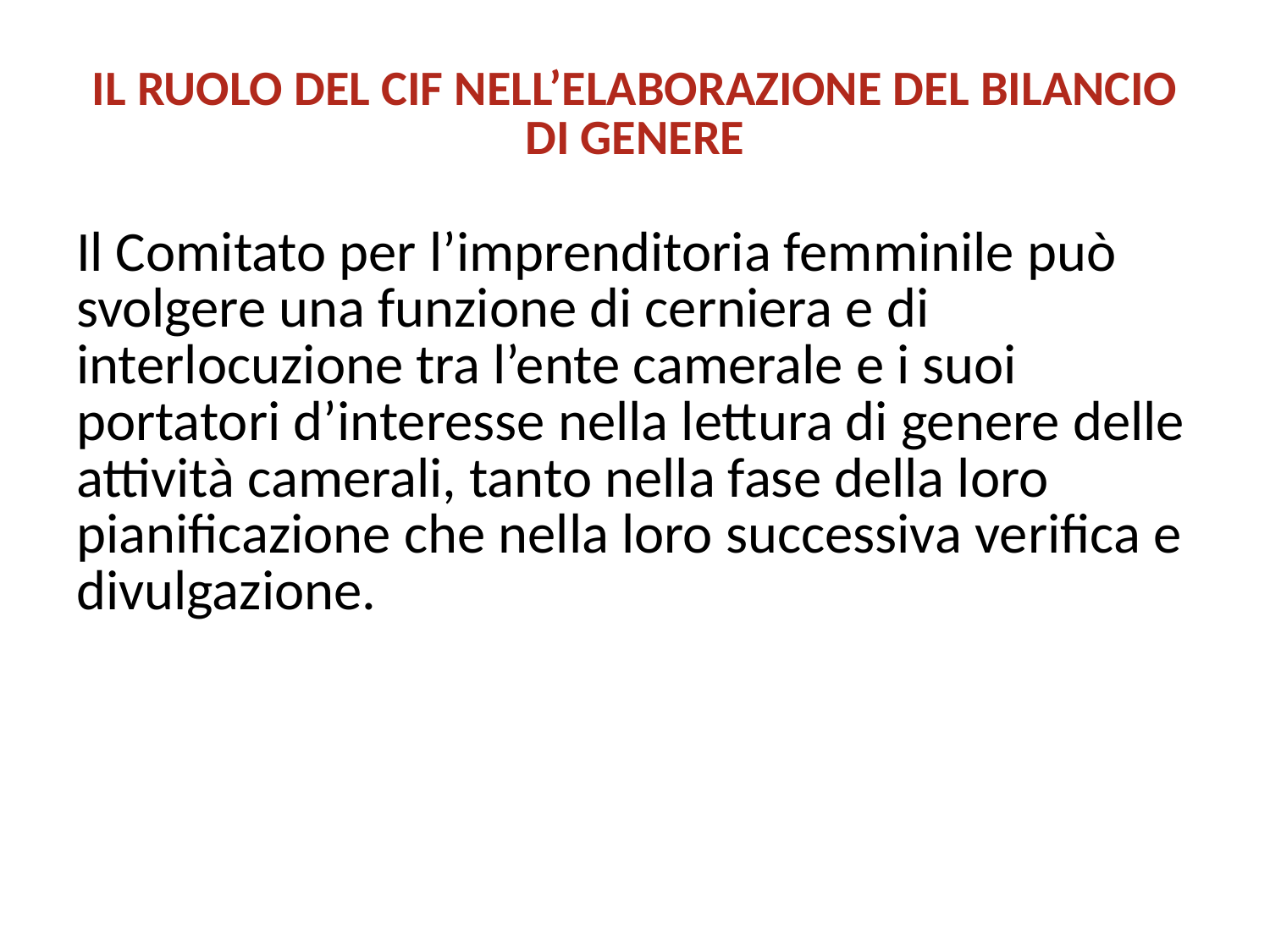

# IL RUOLO DEL CIF NELL’ELABORAZIONE DEL BILANCIO DI GENERE
Il Comitato per l’imprenditoria femminile può svolgere una funzione di cerniera e di interlocuzione tra l’ente camerale e i suoi portatori d’interesse nella lettura di genere delle attività camerali, tanto nella fase della loro pianificazione che nella loro successiva verifica e divulgazione.